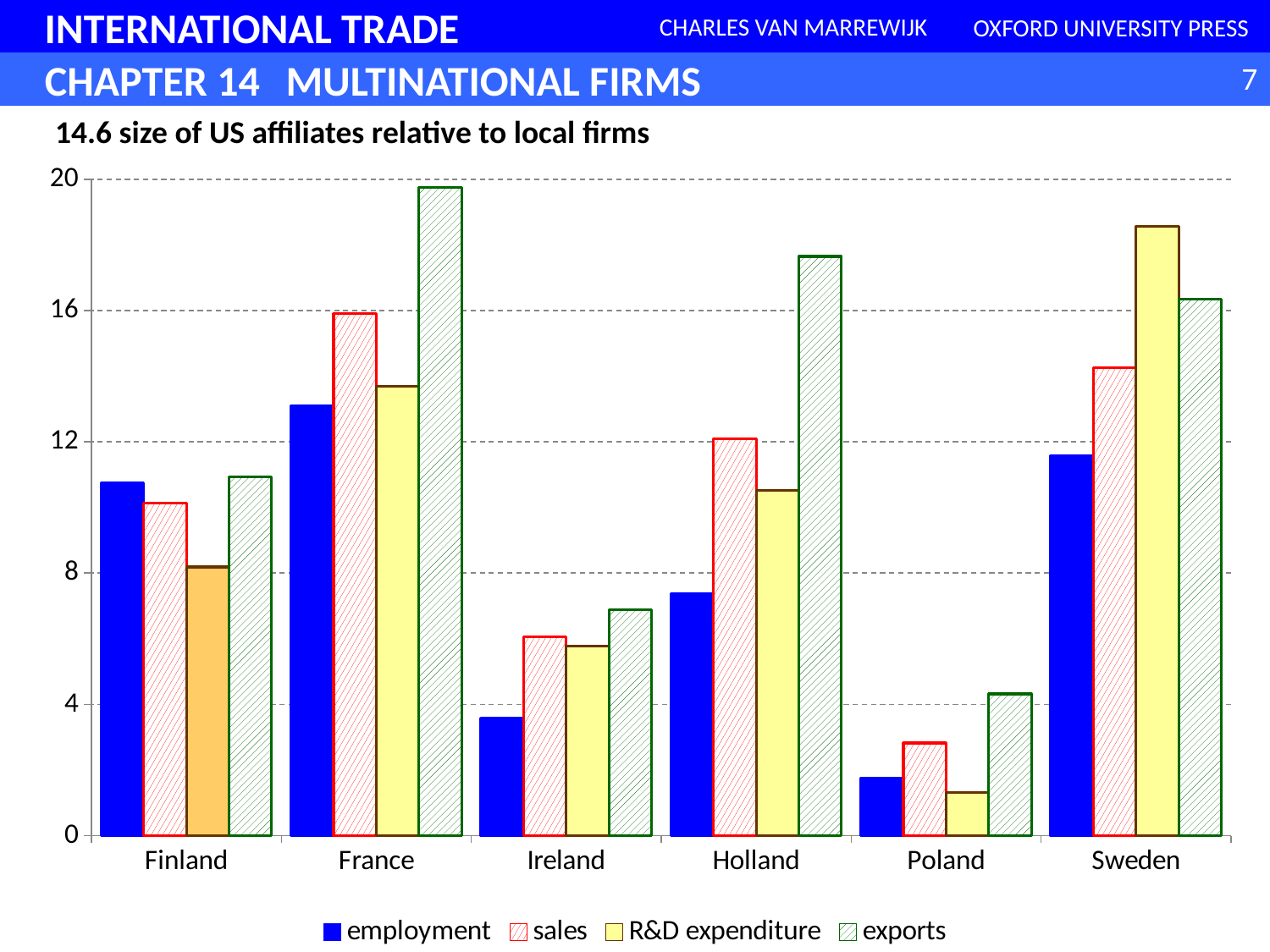

### Chart

| Category |  |  |  |  |
|---|---|---|---|---|
| Finland | 10.749999999999998 | 10.124999999999998 | 8.1875 | 10.9375 |
| France | 13.1 | 15.9 | 13.7 | 19.75 |
| Ireland | 3.582089552238806 | 6.052238805970148 | 5.76865671641791 | 6.888059701492537 |
| Holland | 7.382352941176471 | 12.088235294117649 | 10.529411764705882 | 17.647058823529413 |
| Poland | 1.75625 | 2.825 | 1.30625 | 4.31875 |
| Sweden | 11.571428571428571 | 14.25 | 18.571428571428573 | 16.357142857142858 |
14.6 size of US affiliates relative to local firms